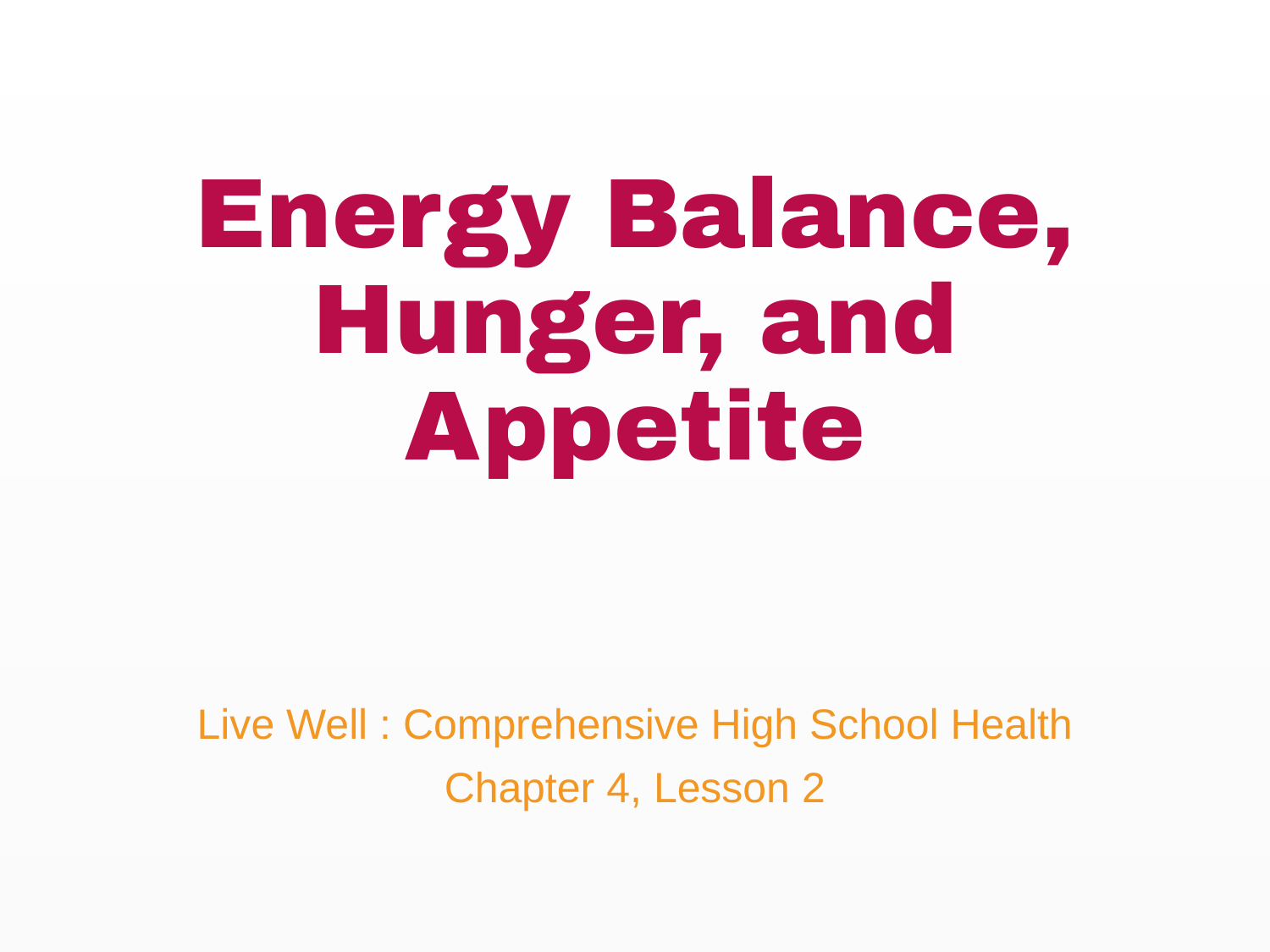

# Energy Balance, Hunger, and Appetite
Live Well : Comprehensive High School Health
Chapter 4, Lesson 2